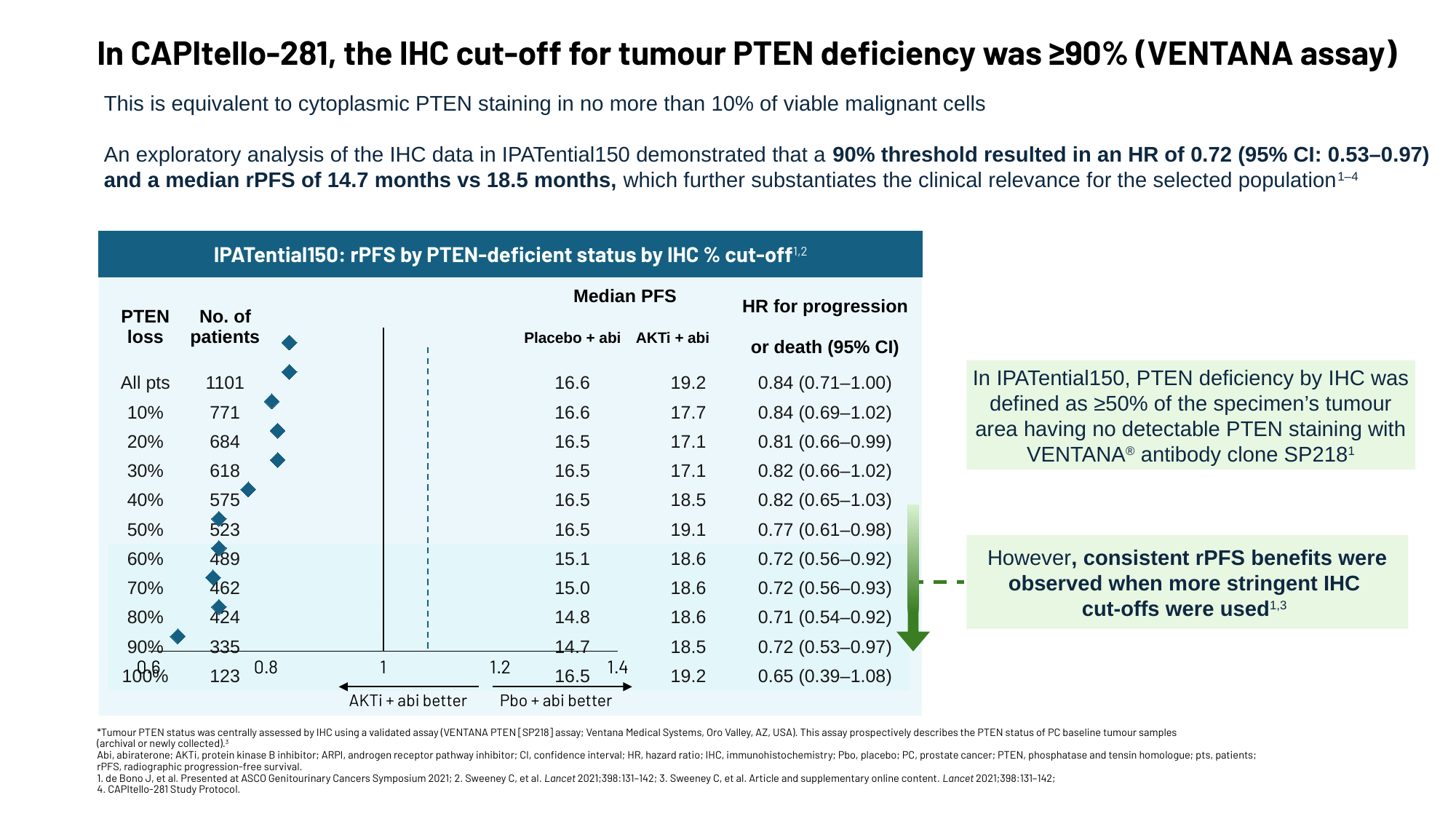

# In CAPItello-281, the IHC cut-off for tumour PTEN deficiency was ≥90% (VENTANA assay)
This is equivalent to cytoplasmic PTEN staining in no more than 10% of viable malignant cells

An exploratory analysis of the IHC data in IPATential150 demonstrated that a 90% threshold resulted in an HR of 0.72 (95% CI: 0.53–0.97) and a median rPFS of 14.7 months vs 18.5 months, which further substantiates the clinical relevance for the selected population1–4
IPATential150: rPFS by PTEN-deficient status by IHC % cut-off1,2

| PTEN loss | No. of patients |  | Median PFS |  | HR for progression or death (95% CI) |
| --- | --- | --- | --- | --- | --- |
|  |  |  | Placebo + abi | AKTi + abi |  |
| All pts | 1101 |  | 16.6 | 19.2 | 0.84 (0.71–1.00) |
| 10% | 771 |  | 16.6 | 17.7 | 0.84 (0.69–1.02) |
| 20% | 684 |  | 16.5 | 17.1 | 0.81 (0.66–0.99) |
| 30% | 618 |  | 16.5 | 17.1 | 0.82 (0.66–1.02) |
| 40% | 575 |  | 16.5 | 18.5 | 0.82 (0.65–1.03) |
| 50% | 523 |  | 16.5 | 19.1 | 0.77 (0.61–0.98) |
| 60% | 489 |  | 15.1 | 18.6 | 0.72 (0.56–0.92) |
| 70% | 462 |  | 15.0 | 18.6 | 0.72 (0.56–0.93) |
| 80% | 424 |  | 14.8 | 18.6 | 0.71 (0.54–0.92) |
| 90% | 335 |  | 14.7 | 18.5 | 0.72 (0.53–0.97) |
| 100% | 123 |  | 16.5 | 19.2 | 0.65 (0.39–1.08) |

### Chart

| Category | HR |
|---|---|
In IPATential150, PTEN deficiency by IHC was defined as ≥50% of the specimen’s tumour area having no detectable PTEN staining with VENTANA® antibody clone SP2181
CAPItello-281

However, consistent rPFS benefits were observed when more stringent IHC
cut-offs were used1,3
AKTi + abi better
Pbo + abi better
*Tumour PTEN status was centrally assessed by IHC using a validated assay (VENTANA PTEN [SP218] assay; Ventana Medical Systems, Oro Valley, AZ, USA). This assay prospectively describes the PTEN status of PC baseline tumour samples
(archival or newly collected).3
Abi, abiraterone; AKTi, protein kinase B inhibitor; ARPI, androgen receptor pathway inhibitor; CI, confidence interval; HR, hazard ratio; IHC, immunohistochemistry; Pbo, placebo; PC, prostate cancer; PTEN, phosphatase and tensin homologue; pts, patients;
rPFS, radiographic progression-free survival.
1. de Bono J, et al. Presented at ASCO Genitourinary Cancers Symposium 2021; 2. Sweeney C, et al. Lancet 2021;398:131–142; 3. Sweeney C, et al. Article and supplementary online content. Lancet 2021;398:131–142;
4. CAPItello-281 Study Protocol.